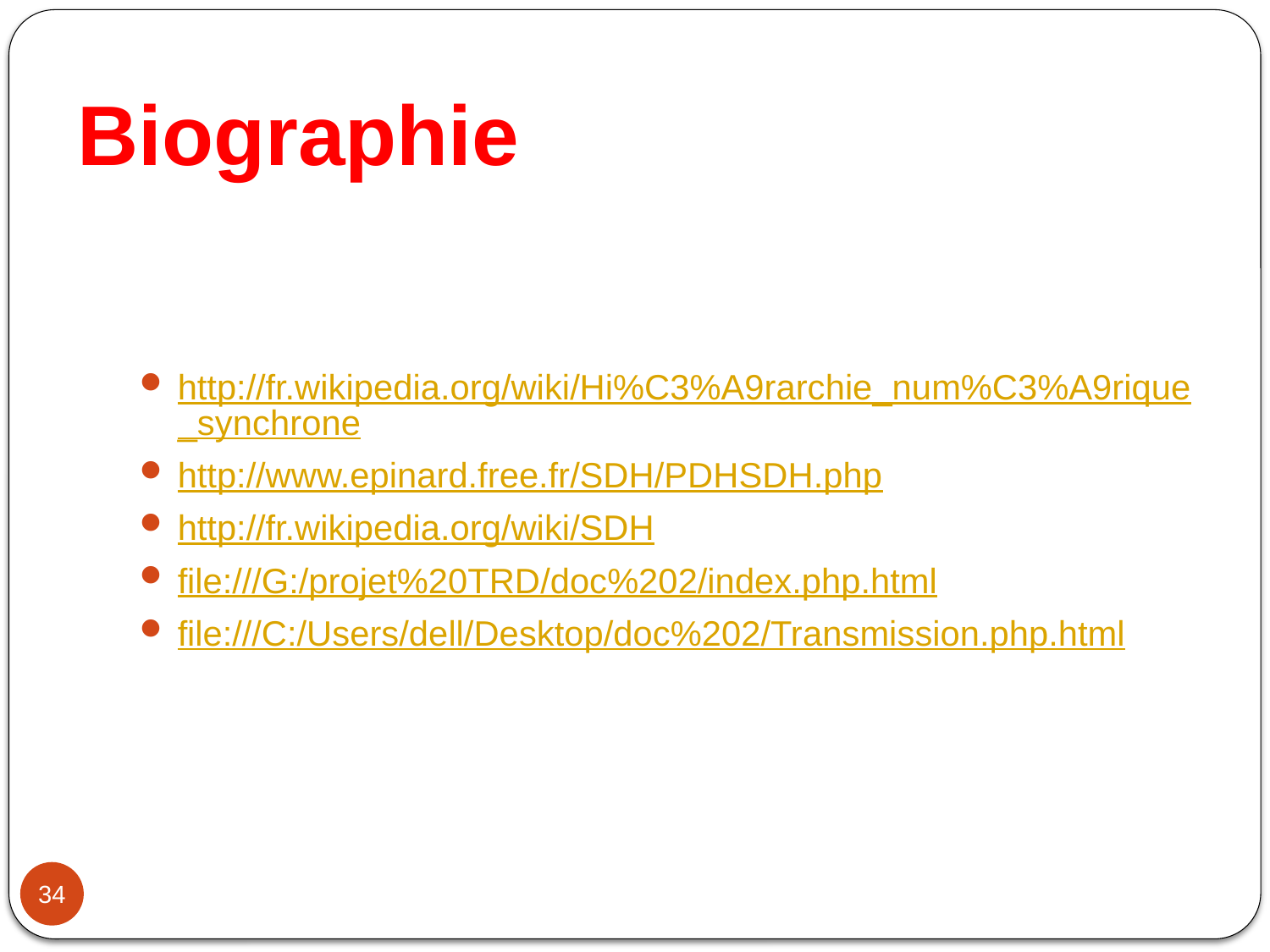

# Biographie

http://fr.wikipedia.org/wiki/Hi%C3%A9rarchie_num%C3%A9rique_synchrone
http://www.epinard.free.fr/SDH/PDHSDH.php
http://fr.wikipedia.org/wiki/SDH
file:///G:/projet%20TRD/doc%202/index.php.html
file:///C:/Users/dell/Desktop/doc%202/Transmission.php.html
34